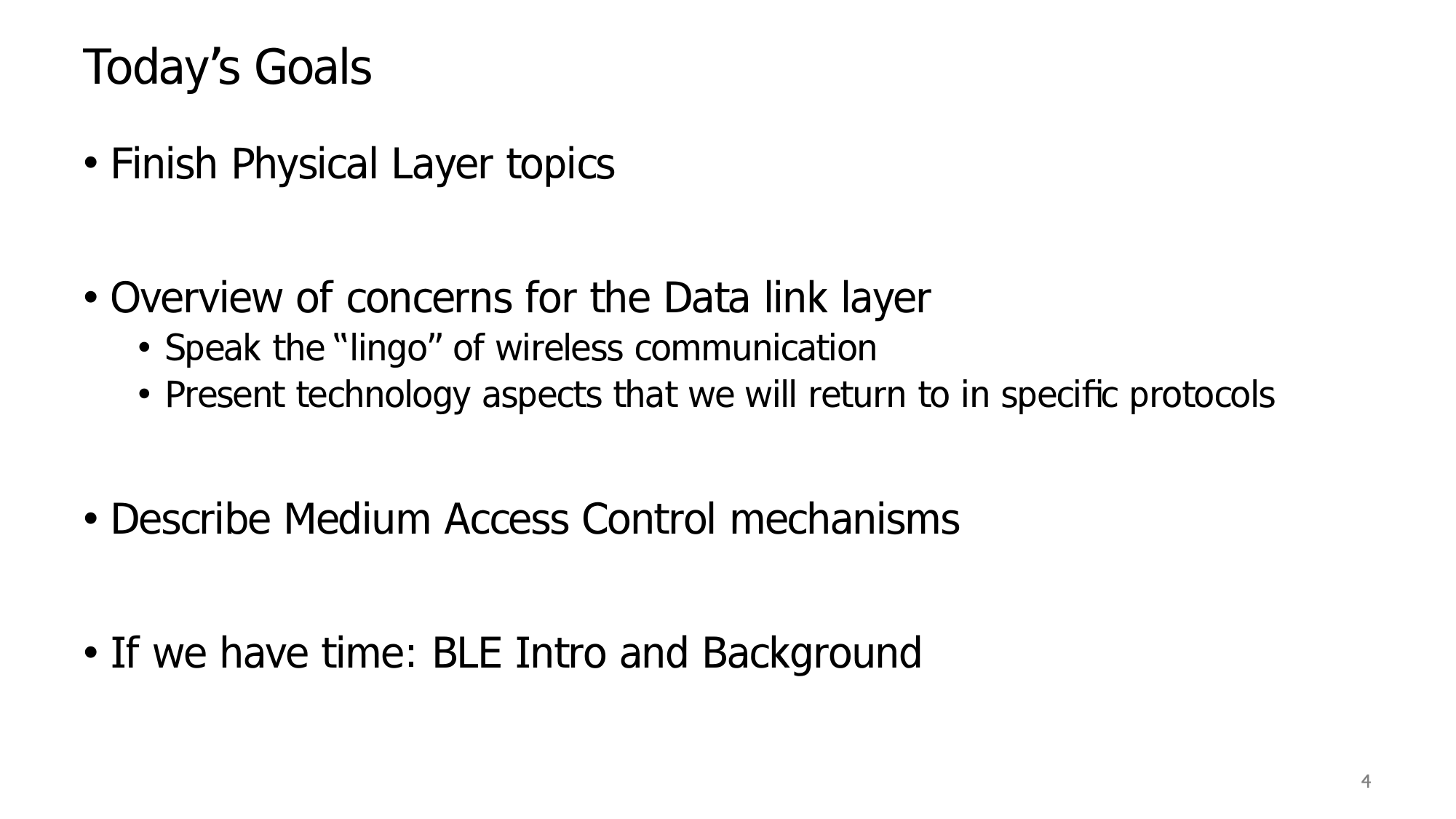

# Today’s Goals
Finish Physical Layer topics

Overview of concerns for the Data link layer
Speak the “lingo” of wireless communication
Present technology aspects that we will return to in specific protocols

Describe Medium Access Control mechanisms

If we have time: BLE Intro and Background
4